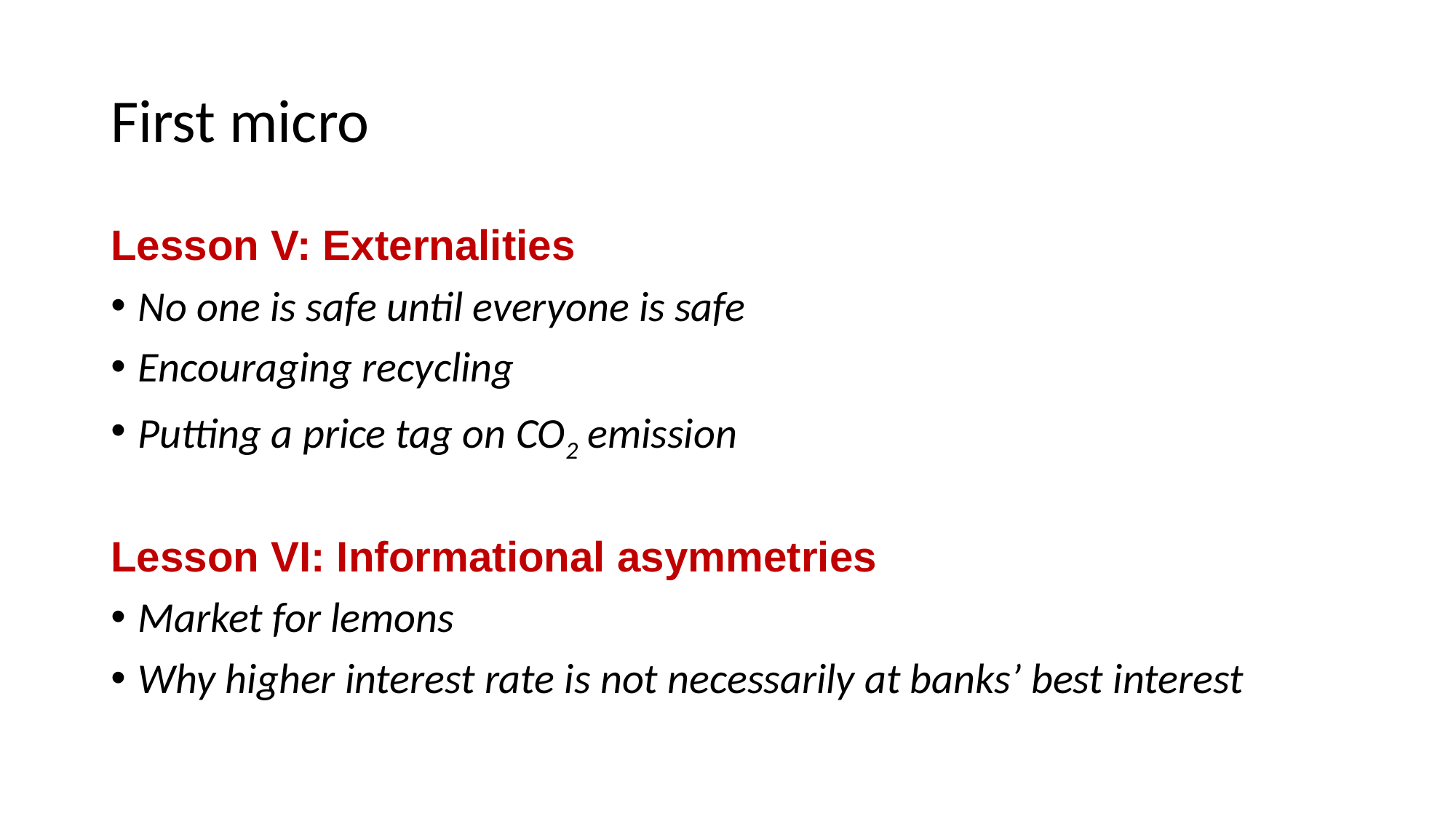

# First micro
Lesson V: Externalities
No one is safe until everyone is safe
Encouraging recycling
Putting a price tag on CO2 emission

Lesson VI: Informational asymmetries
Market for lemons
Why higher interest rate is not necessarily at banks’ best interest